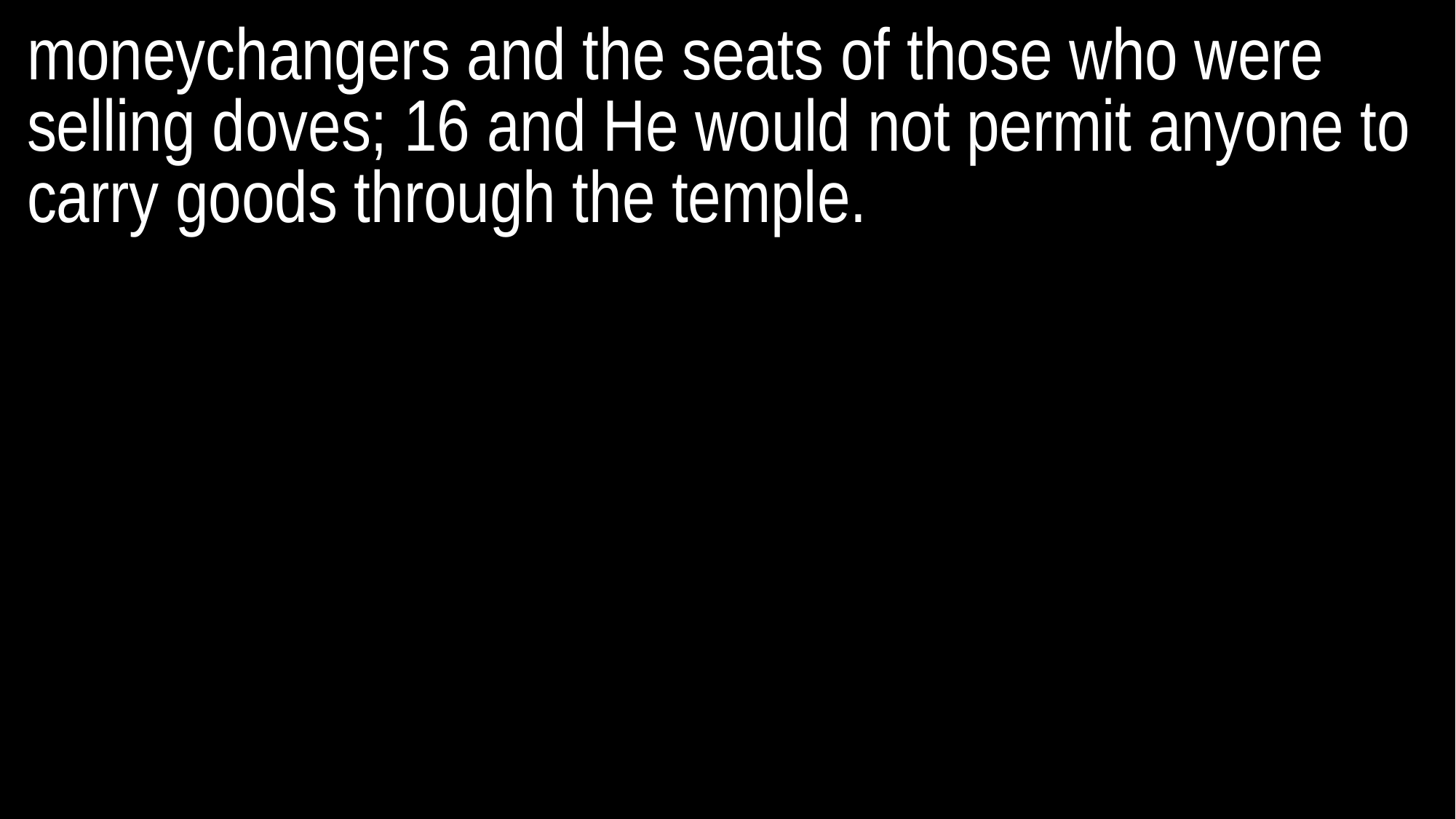

moneychangers and the seats of those who were selling doves; 16 and He would not permit anyone to carry goods through the temple.